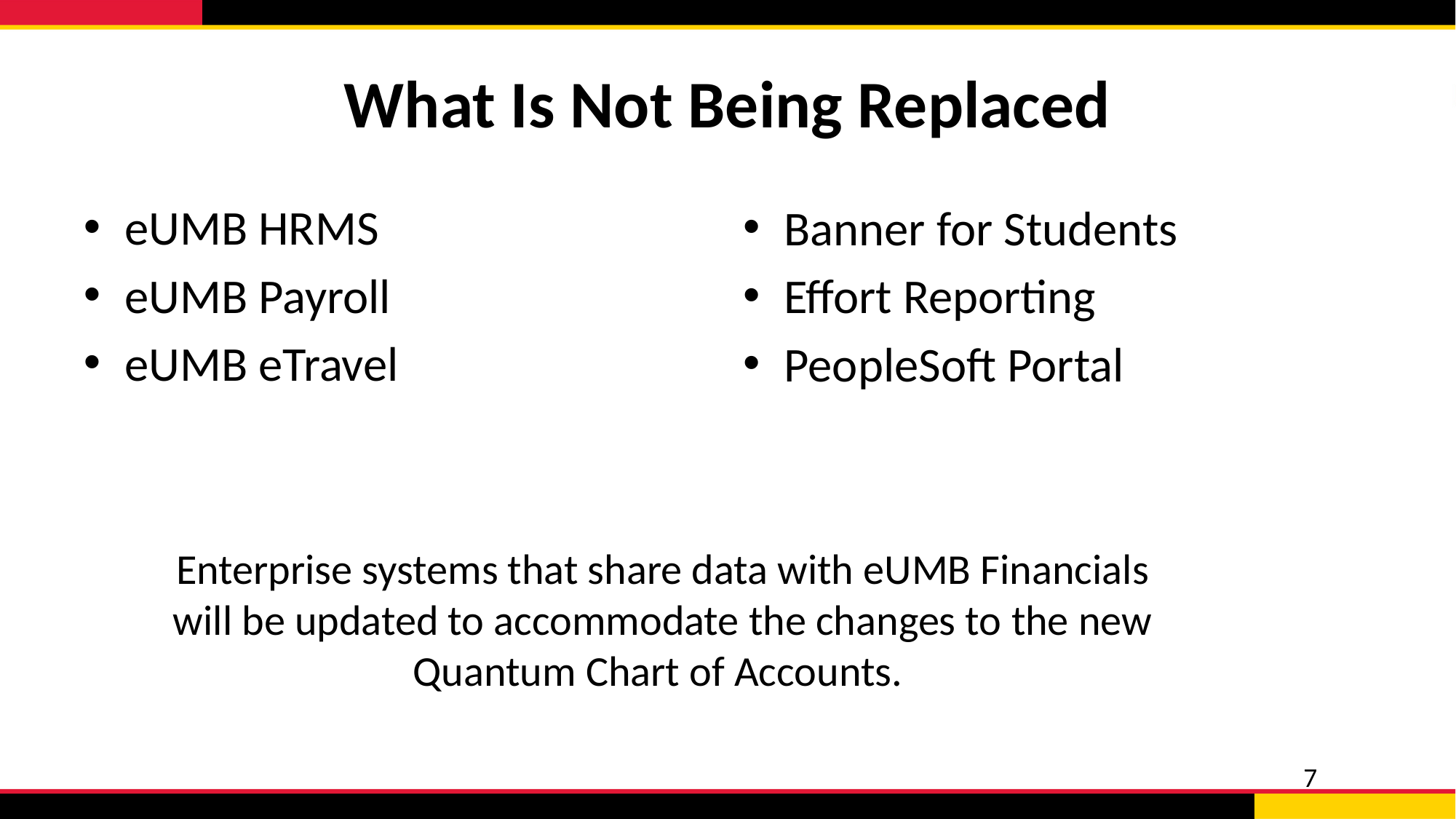

# What Is Not Being Replaced
eUMB HRMS
eUMB Payroll
eUMB eTravel
Banner for Students
Effort Reporting
PeopleSoft Portal

Enterprise systems that share data with eUMB Financials will be updated to accommodate the changes to the new Quantum Chart of Accounts.